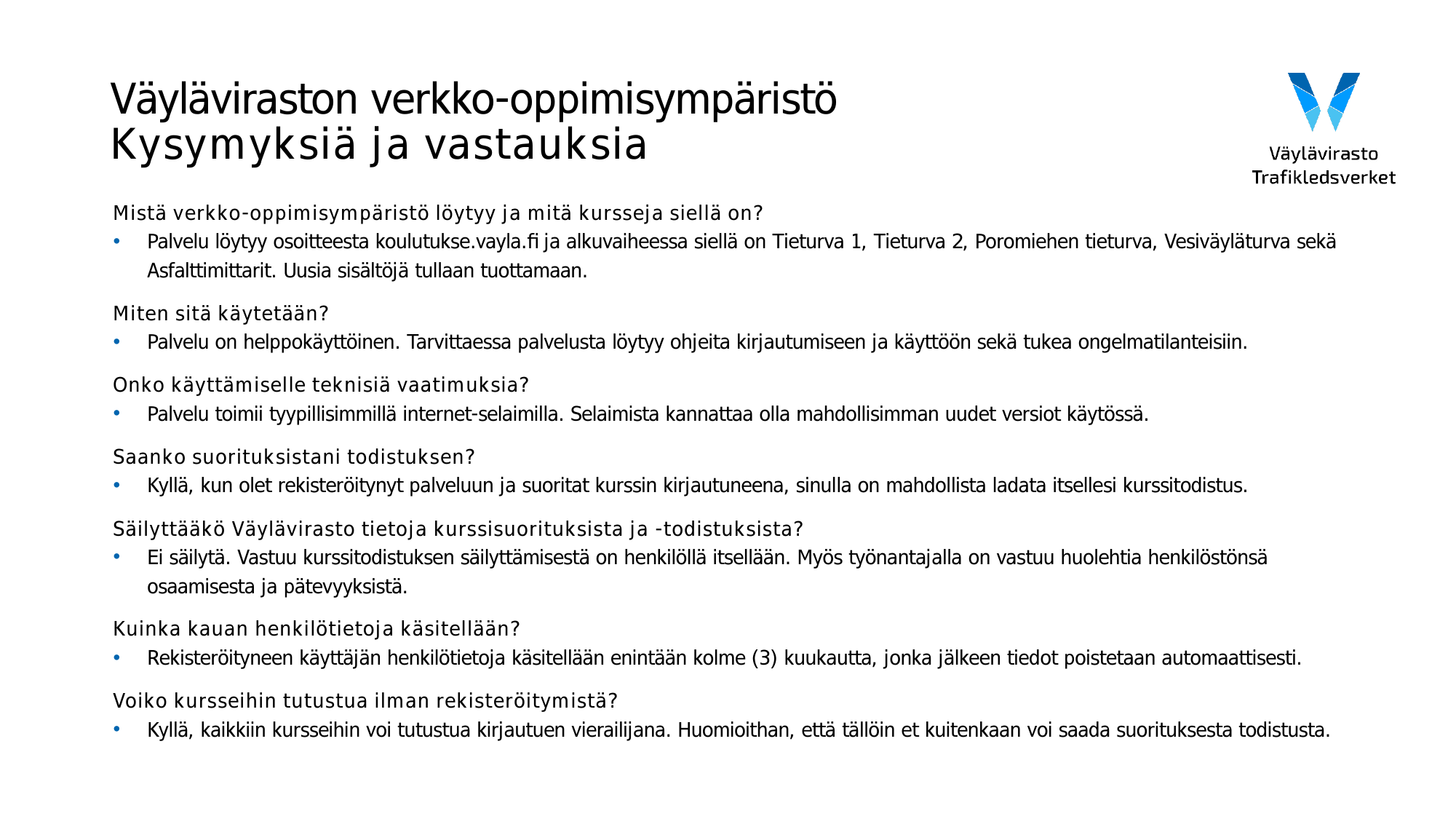

# Väyläviraston verkko-oppimisympäristö Kysymyksiä ja vastauksia
Mistä verkko-oppimisympäristö löytyy ja mitä kursseja siellä on?
Palvelu löytyy osoitteesta koulutukse.vayla.fi ja alkuvaiheessa siellä on Tieturva 1, Tieturva 2, Poromiehen tieturva, Vesiväyläturva sekä Asfalttimittarit. Uusia sisältöjä tullaan tuottamaan.
Miten sitä käytetään?
Palvelu on helppokäyttöinen. Tarvittaessa palvelusta löytyy ohjeita kirjautumiseen ja käyttöön sekä tukea ongelmatilanteisiin.
Onko käyttämiselle teknisiä vaatimuksia?
Palvelu toimii tyypillisimmillä internet-selaimilla. Selaimista kannattaa olla mahdollisimman uudet versiot käytössä.
Saanko suorituksistani todistuksen?
Kyllä, kun olet rekisteröitynyt palveluun ja suoritat kurssin kirjautuneena, sinulla on mahdollista ladata itsellesi kurssitodistus.
Säilyttääkö Väylävirasto tietoja kurssisuorituksista ja -todistuksista?
Ei säilytä. Vastuu kurssitodistuksen säilyttämisestä on henkilöllä itsellään. Myös työnantajalla on vastuu huolehtia henkilöstönsä osaamisesta ja pätevyyksistä.
Kuinka kauan henkilötietoja käsitellään?
Rekisteröityneen käyttäjän henkilötietoja käsitellään enintään kolme (3) kuukautta, jonka jälkeen tiedot poistetaan automaattisesti.
Voiko kursseihin tutustua ilman rekisteröitymistä?
Kyllä, kaikkiin kursseihin voi tutustua kirjautuen vierailijana. Huomioithan, että tällöin et kuitenkaan voi saada suorituksesta todistusta.